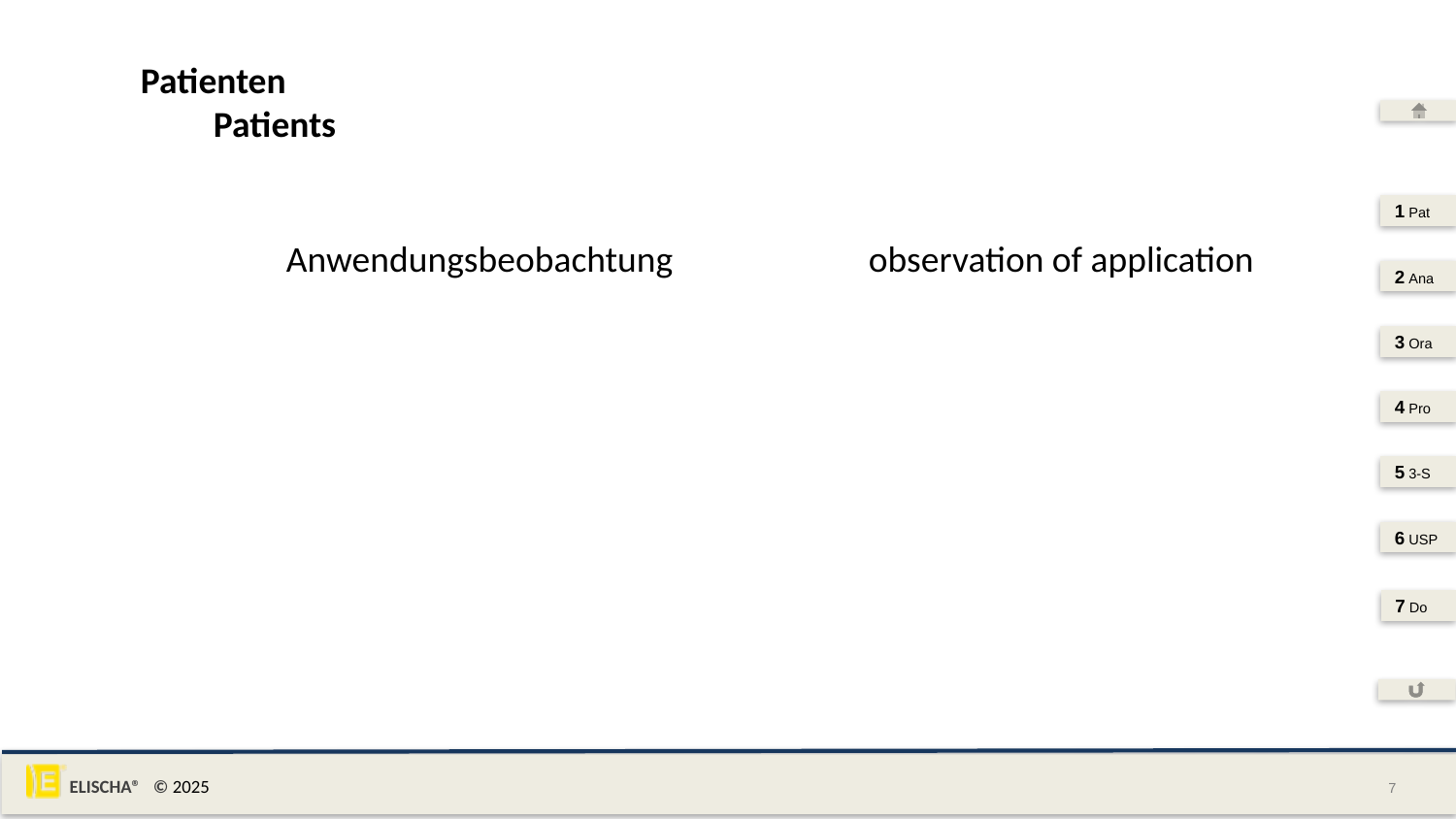

# Patienten							Patients

Anwendungsbeobachtung		observation of application
1 Pat
2 Ana
3 Ora
4 Pro
5 3-S
6 USP
7 Do

7